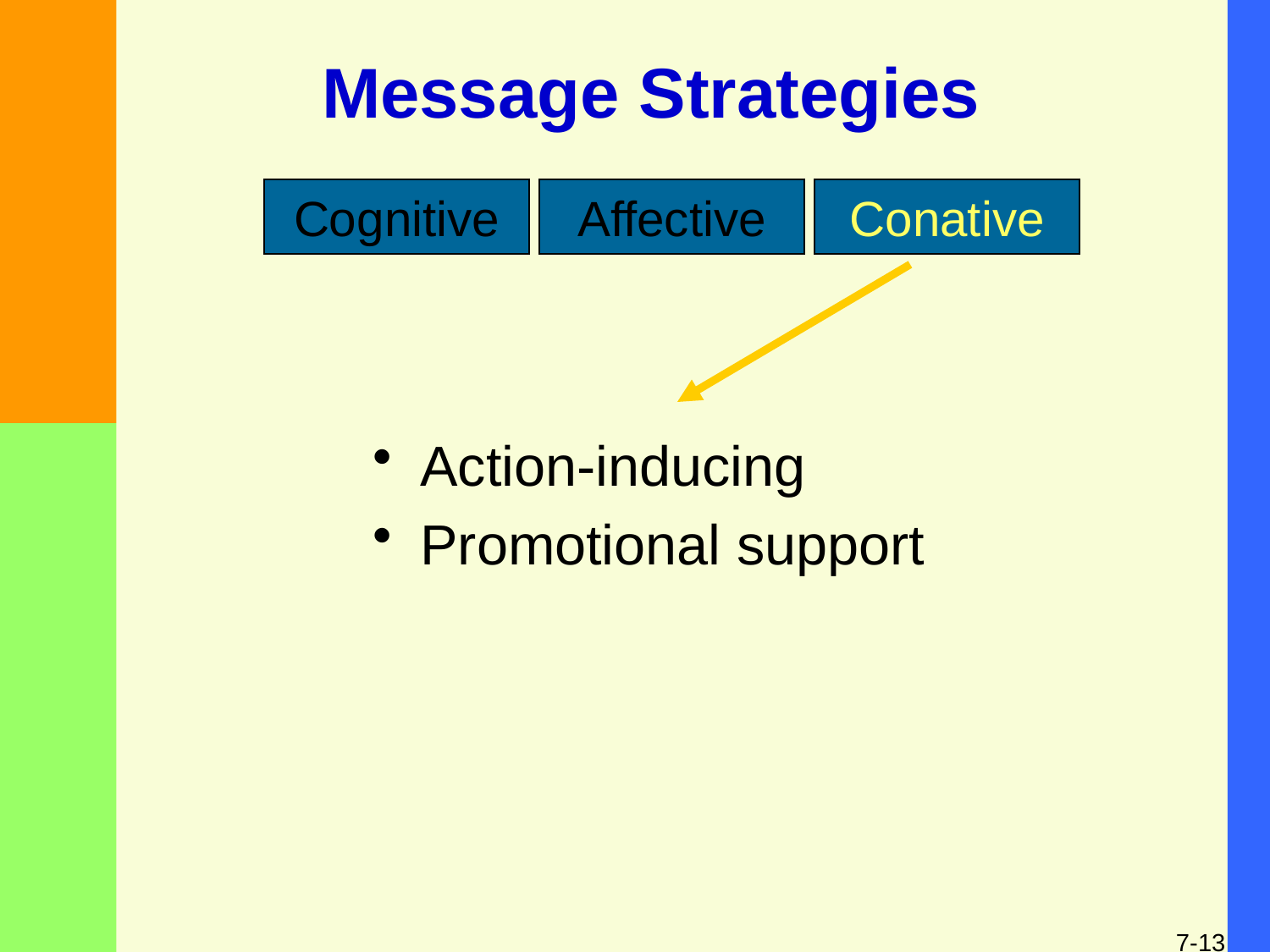

# Message Strategies
Cognitive
Affective
Conative

Action-inducing
Promotional support
7-13